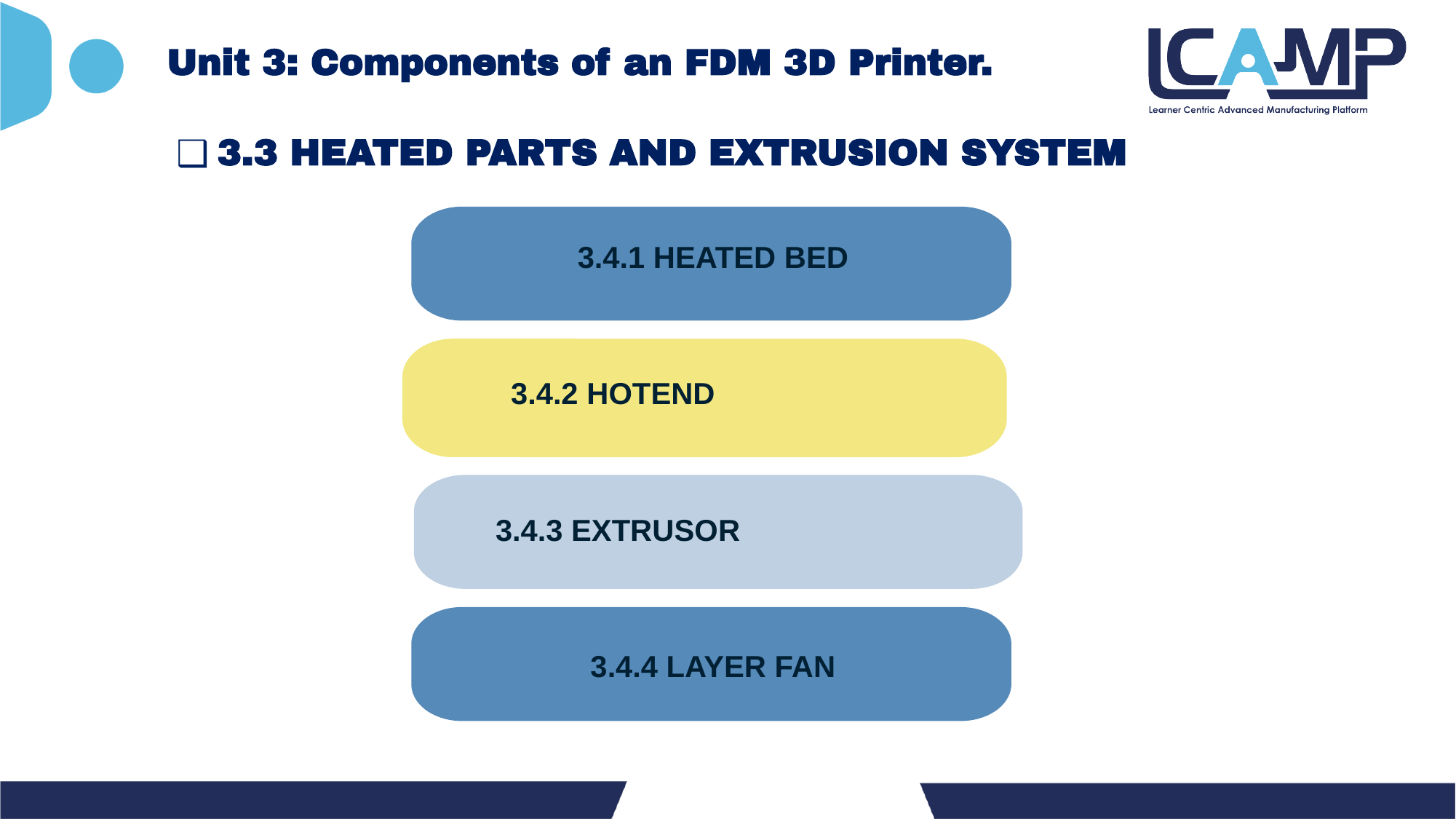

# Unit 3: Components of an FDM 3D Printer.
3.3 HEATED PARTS AND EXTRUSION SYSTEM

3.4.1 HEATED BED

3.4.2 HOTEND

3.4.3 EXTRUSOR

3.4.4 LAYER FAN